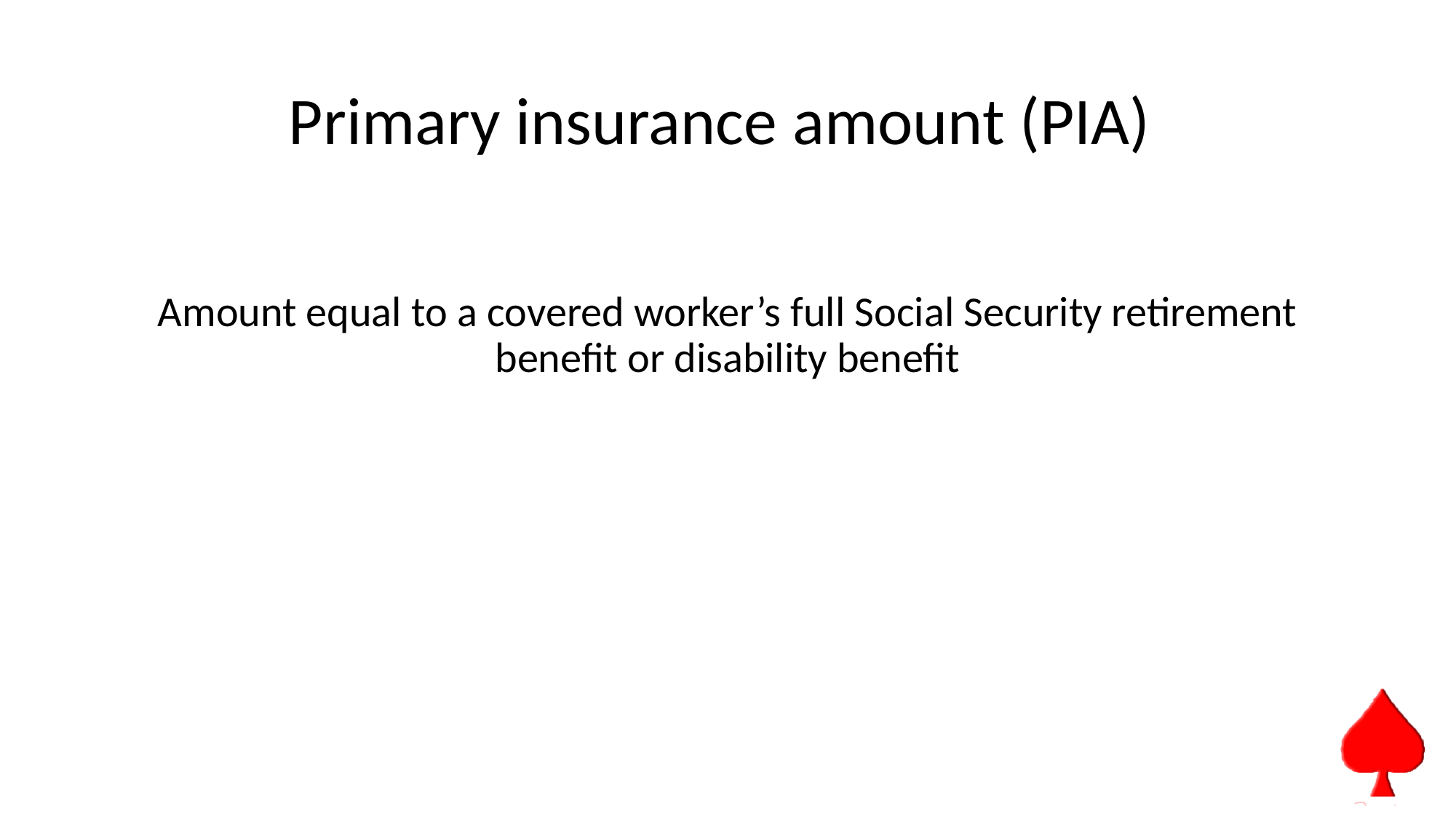

# Primary insurance amount (PIA)

Amount equal to a covered worker’s full Social Security retirement benefit or disability benefit